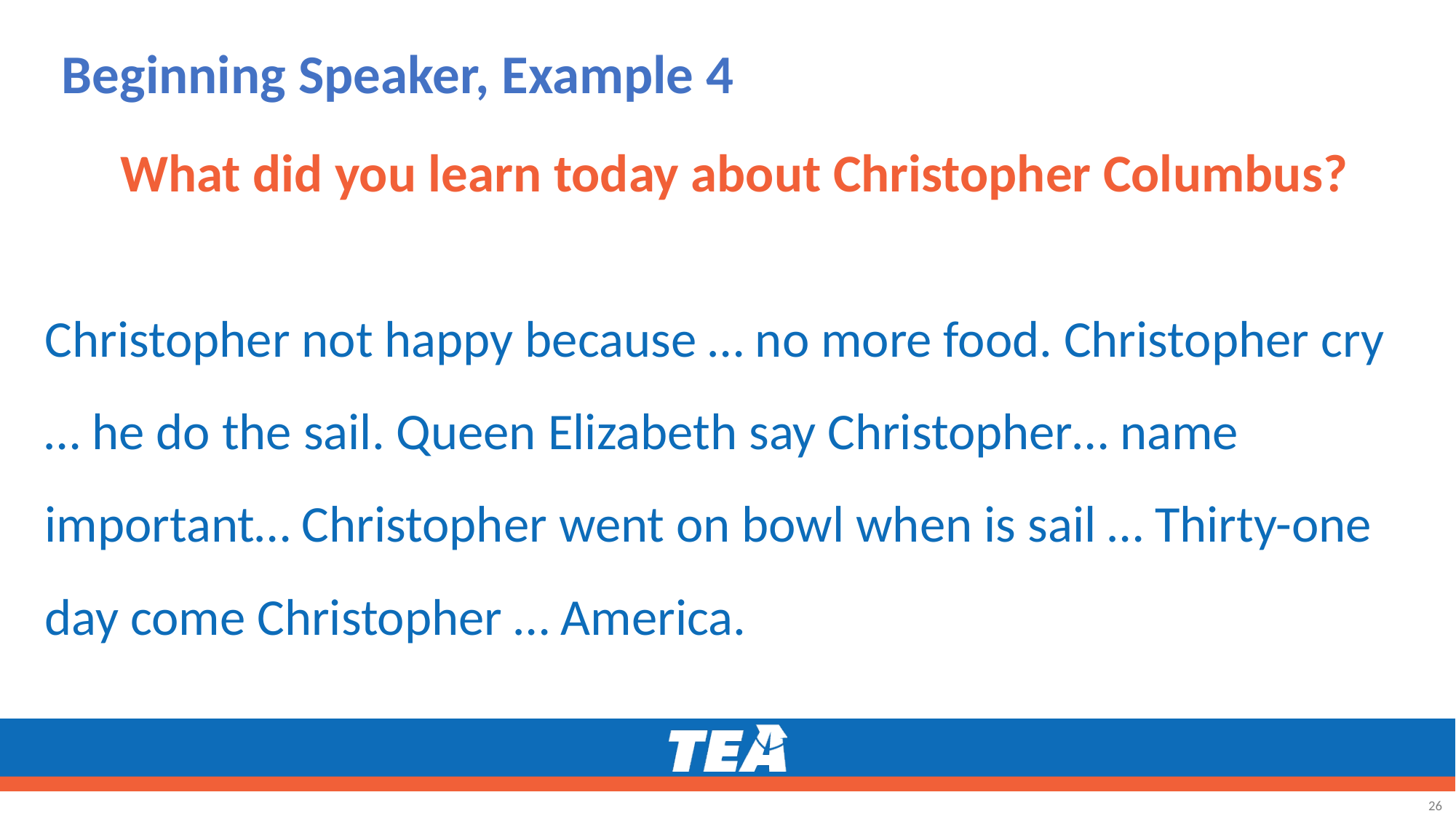

# Beginning Speaker, Example 4
What did you learn today about Christopher Columbus?

Christopher not happy because … no more food. Christopher cry … he do the sail. Queen Elizabeth say Christopher… name important… Christopher went on bowl when is sail … Thirty-one day come Christopher … America.

26